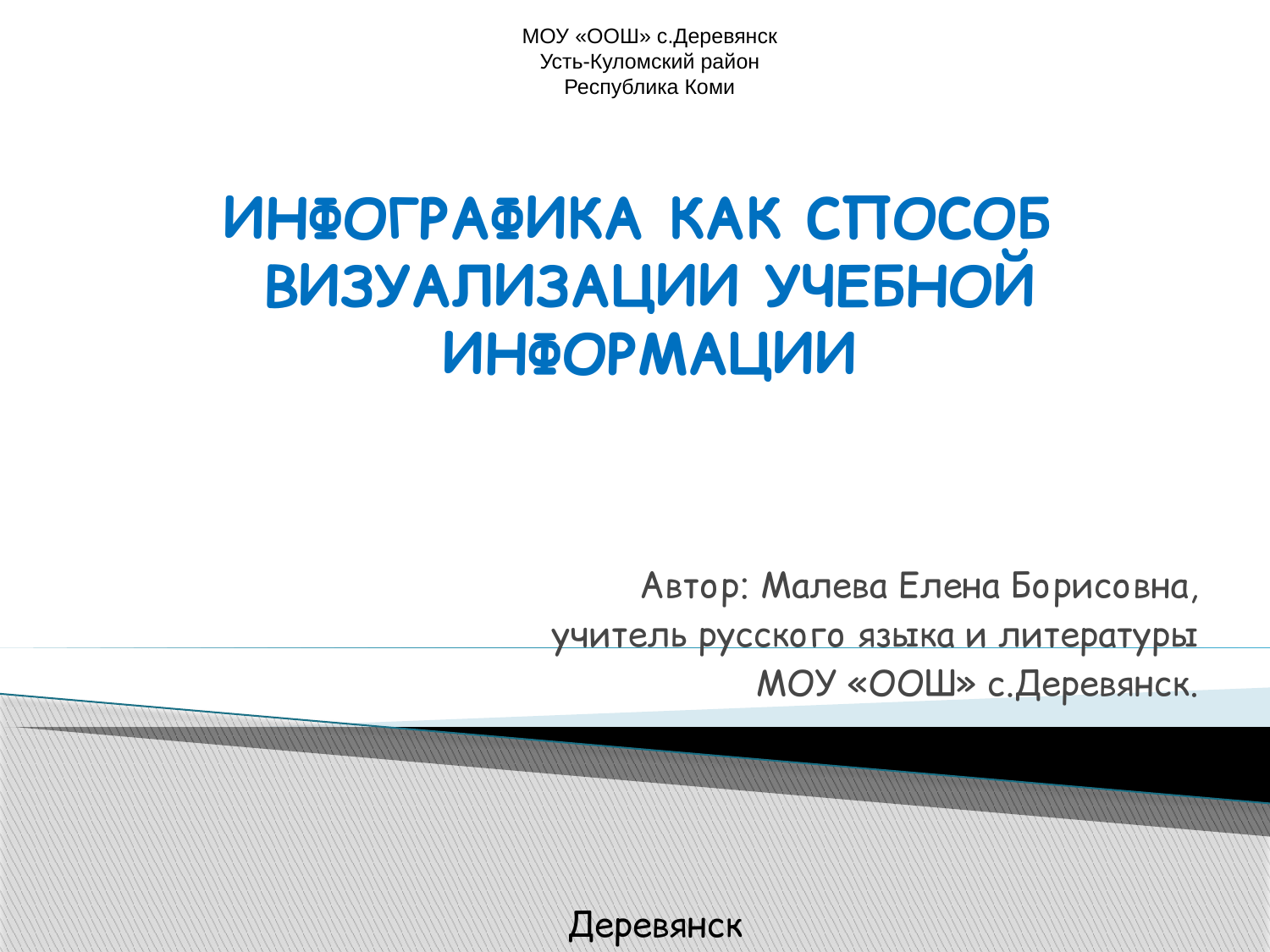

МОУ «ООШ» с.Деревянск
Усть-Куломский район
Республика Коми
ИНФОГРАФИКА КАК СПОСОБ
ВИЗУАЛИЗАЦИИ УЧЕБНОЙ ИНФОРМАЦИИ
Автор: Малева Елена Борисовна,
учитель русского языка и литературы
МОУ «ООШ» с.Деревянск.
Деревянск